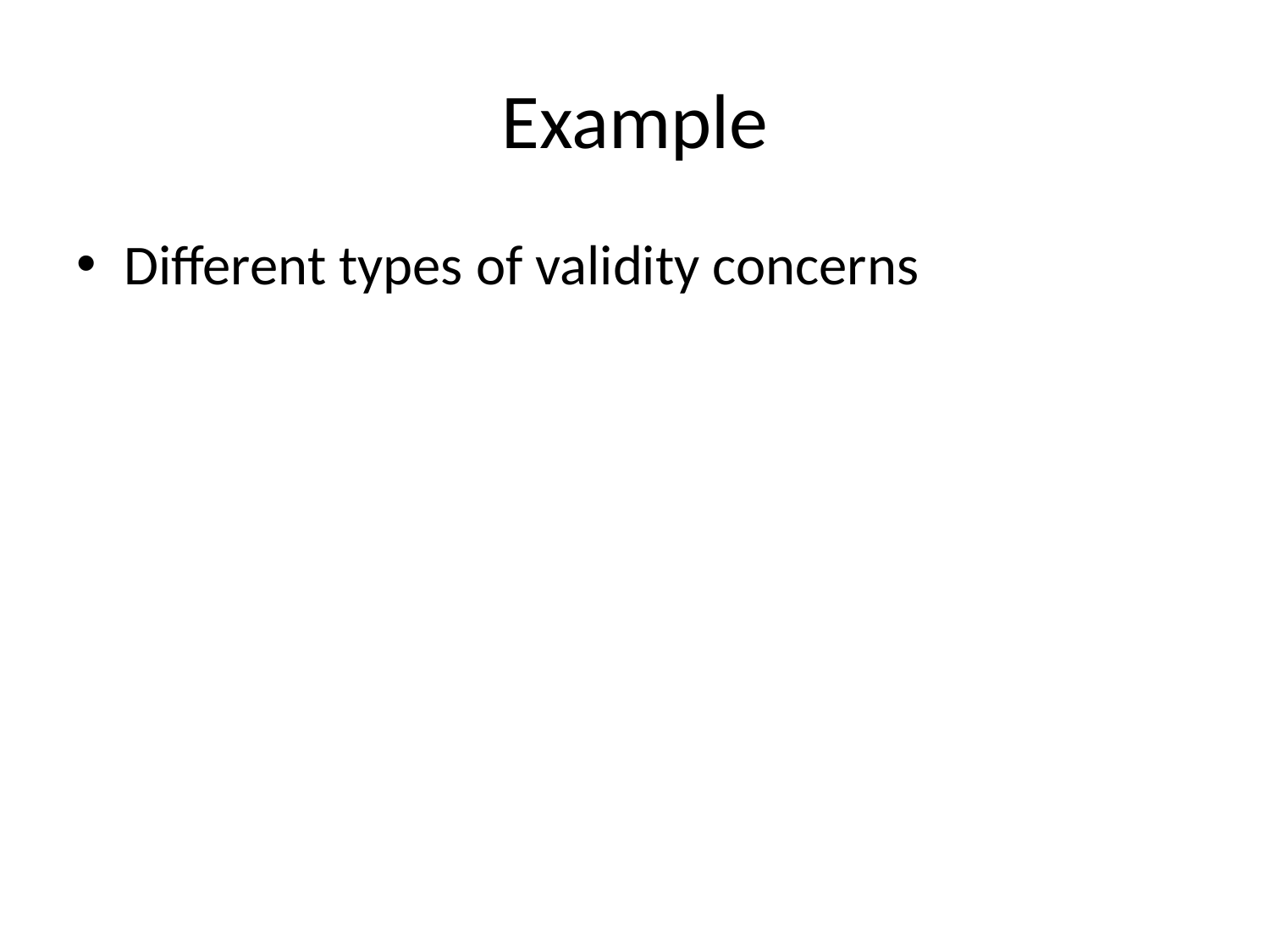

# Example
Different types of validity concerns